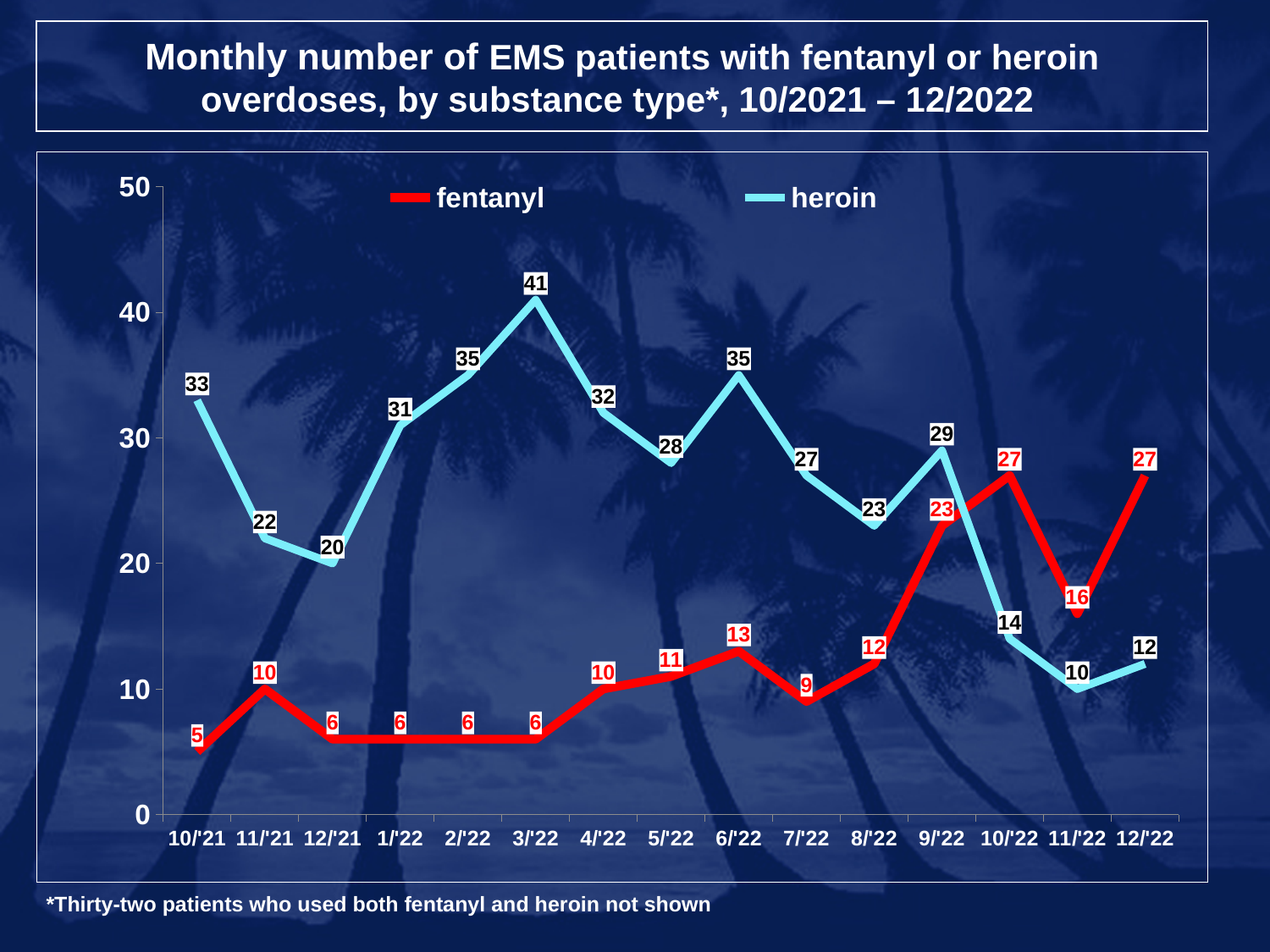

# Monthly number of EMS patients with fentanyl or heroin overdoses, by substance type*, 10/2021 – 12/2022

### Chart

| Category | fentanyl | heroin |
|---|---|---|
| 10/'21 | 5.0 | 33.0 |
| 11/'21 | 10.0 | 22.0 |
| 12/'21 | 6.0 | 20.0 |
| 1/'22 | 6.0 | 31.0 |
| 2/'22 | 6.0 | 35.0 |
| 3/'22 | 6.0 | 41.0 |
| 4/'22 | 10.0 | 32.0 |
| 5/'22 | 11.0 | 28.0 |
| 6/'22 | 13.0 | 35.0 |
| 7/'22 | 9.0 | 27.0 |
| 8/'22 | 12.0 | 23.0 |
| 9/'22 | 23.0 | 29.0 |
| 10/'22 | 27.0 | 14.0 |
| 11/'22 | 16.0 | 10.0 |
| 12/'22 | 27.0 | 12.0 |
*Thirty-two patients who used both fentanyl and heroin not shown